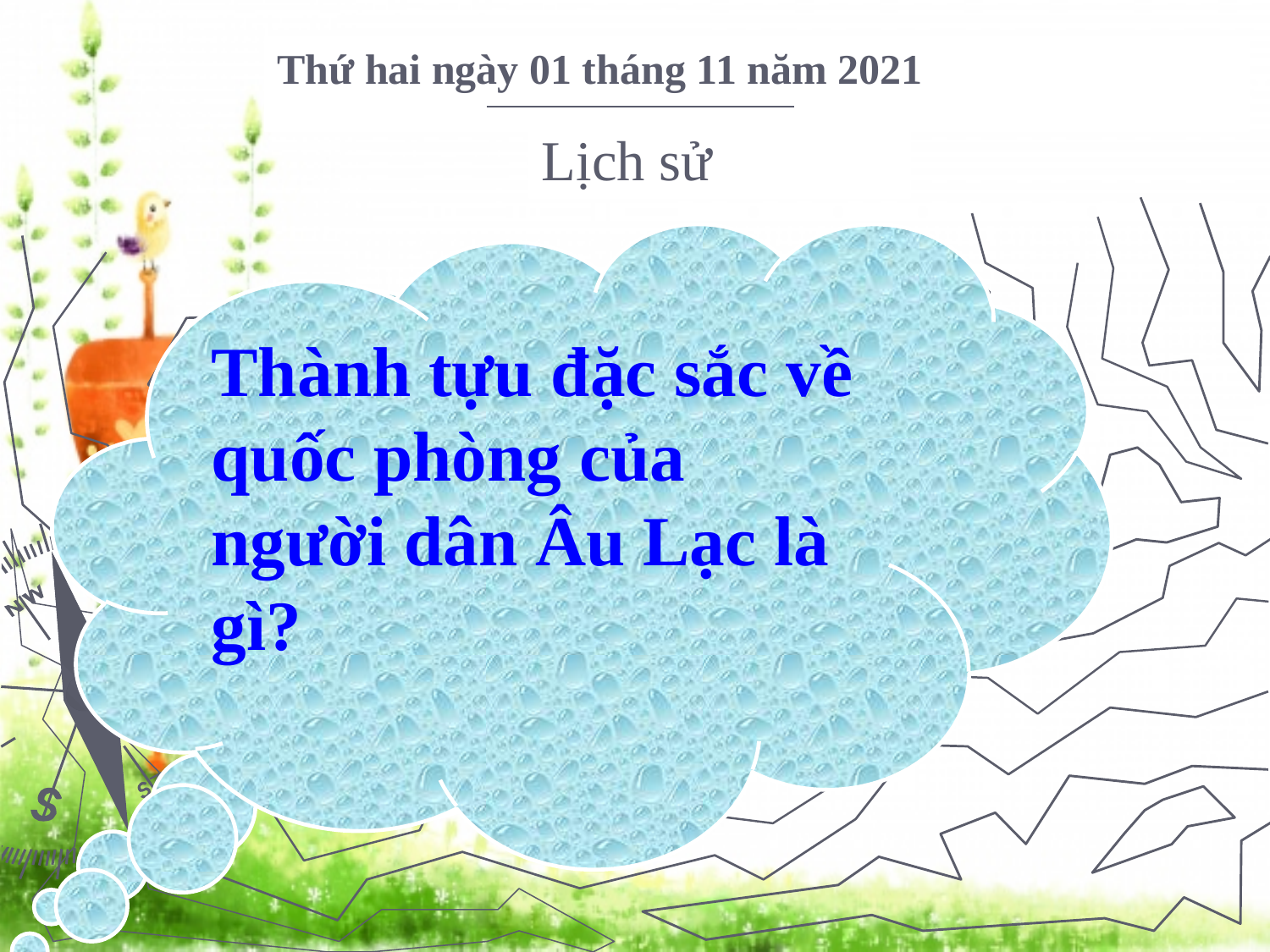

Thứ hai ngày 01 tháng 11 năm 2021
Lịch sử
Thành tựu đặc sắc về quốc phòng của người dân Âu Lạc là gì?
  Nước Âu Lạc ra đời trong hoàn cảnh nào?